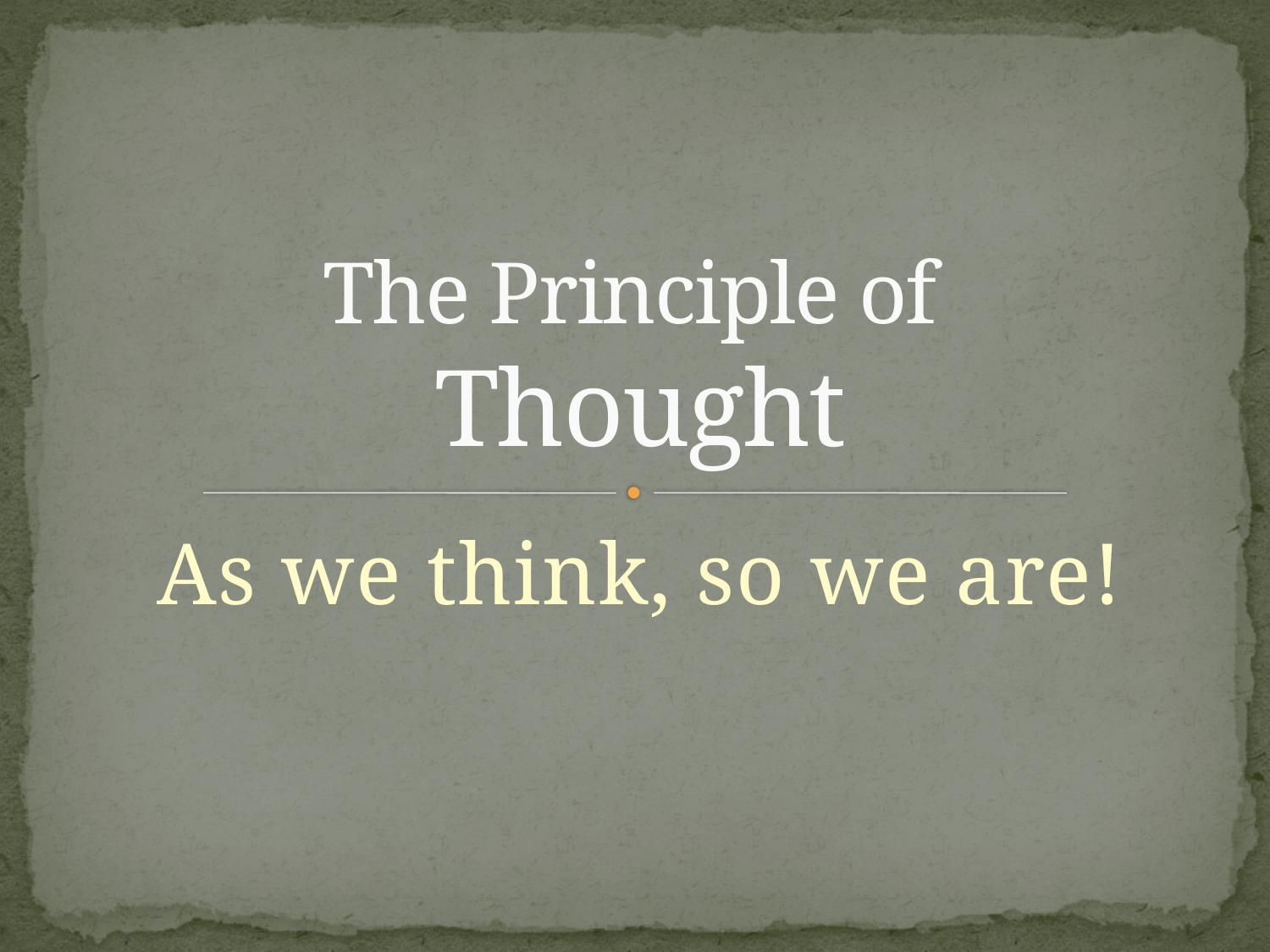

# The Principle of Thought
As we think, so we are!